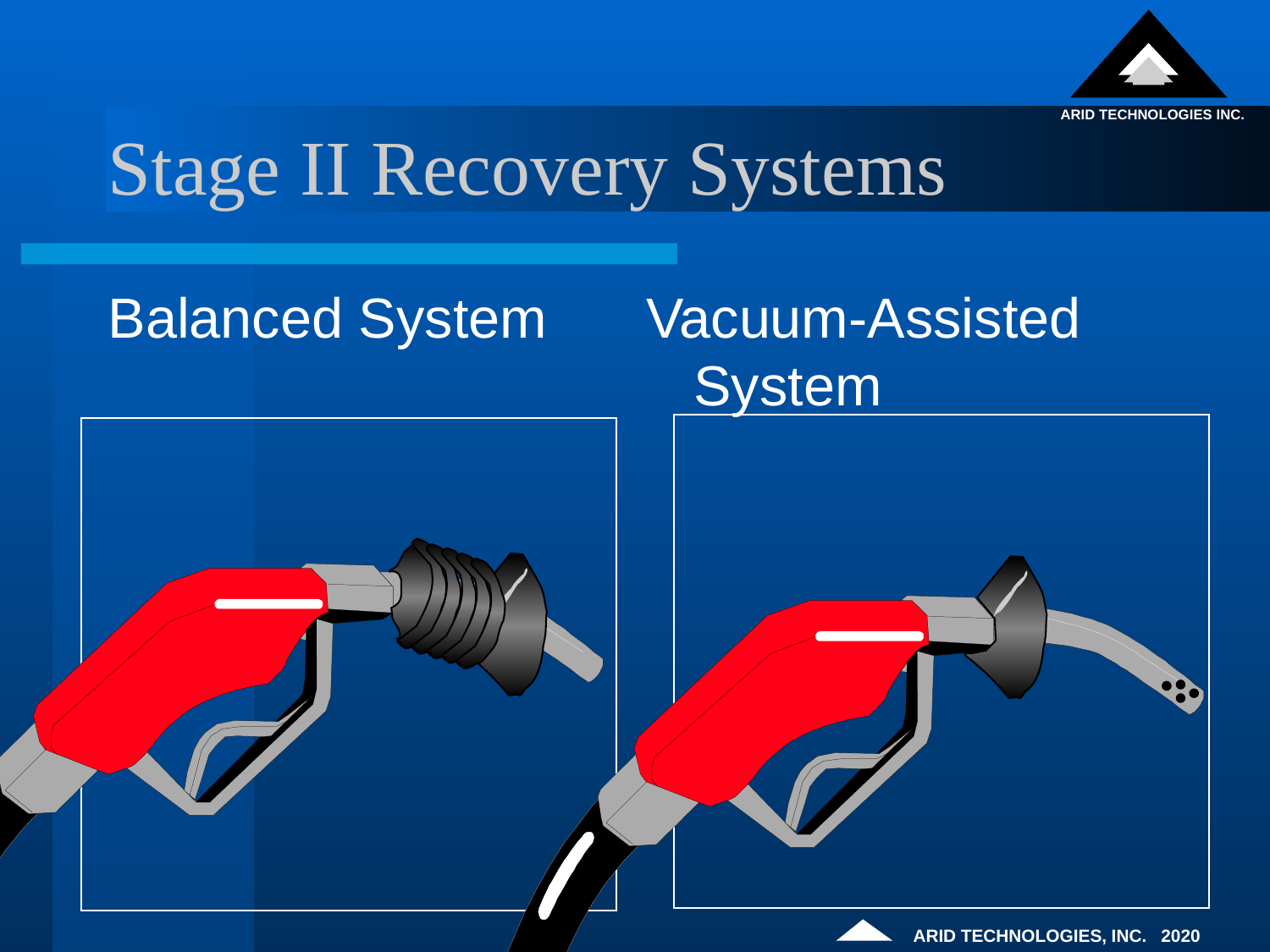

# Stage II Recovery Systems
Balanced System
Vacuum-Assisted System